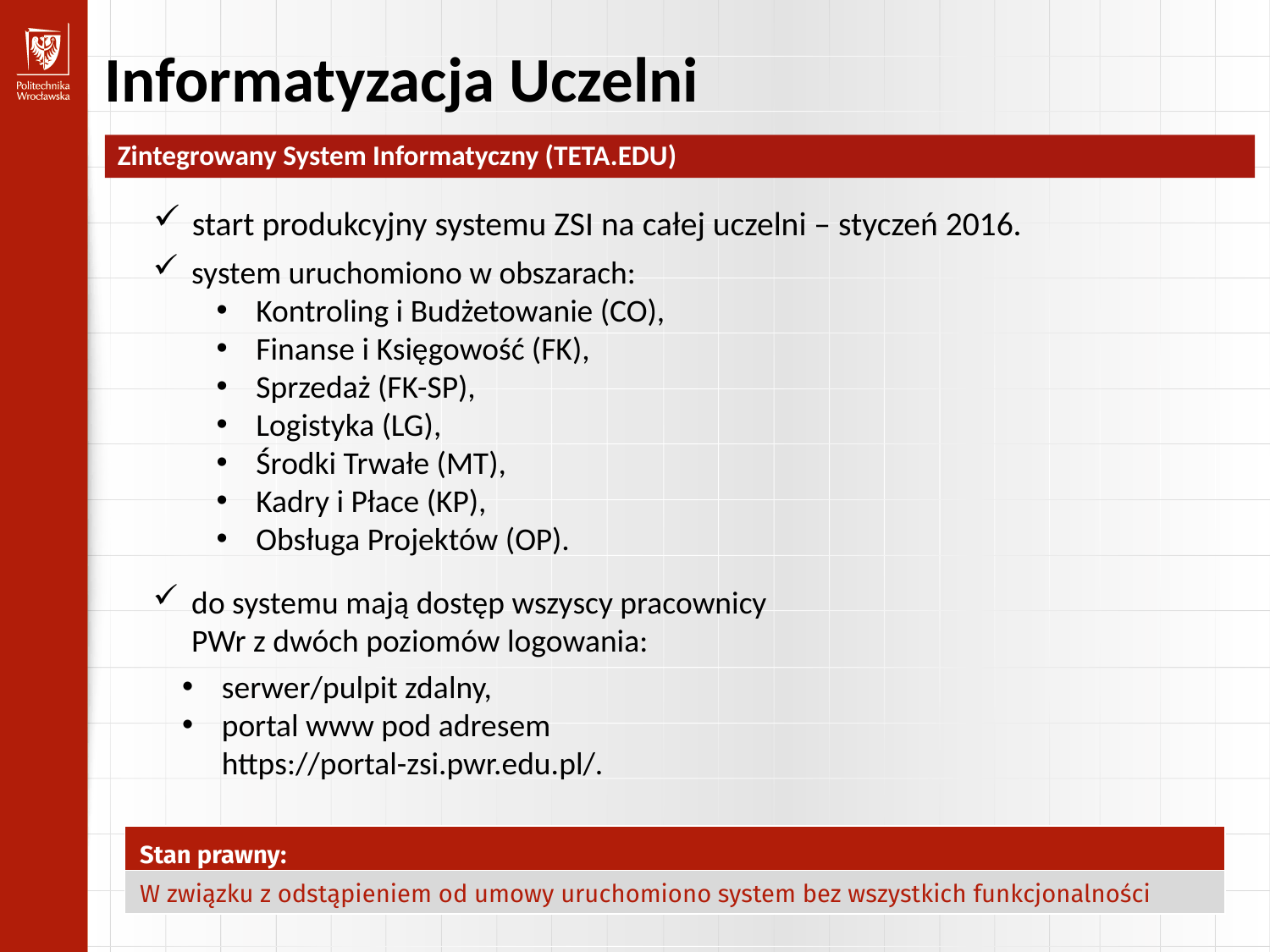

Informatyzacja Uczelni
Zintegrowany System Informatyczny (TETA.EDU)
start produkcyjny systemu ZSI na całej uczelni – styczeń 2016.
system uruchomiono w obszarach:
Kontroling i Budżetowanie (CO),
Finanse i Księgowość (FK),
Sprzedaż (FK-SP),
Logistyka (LG),
Środki Trwałe (MT),
Kadry i Płace (KP),
Obsługa Projektów (OP).

do systemu mają dostęp wszyscy pracownicy PWr z dwóch poziomów logowania:

serwer/pulpit zdalny,
portal www pod adresem
https://portal-zsi.pwr.edu.pl/.
| Stan prawny: |
| --- |
| W związku z odstąpieniem od umowy uruchomiono system bez wszystkich funkcjonalności |